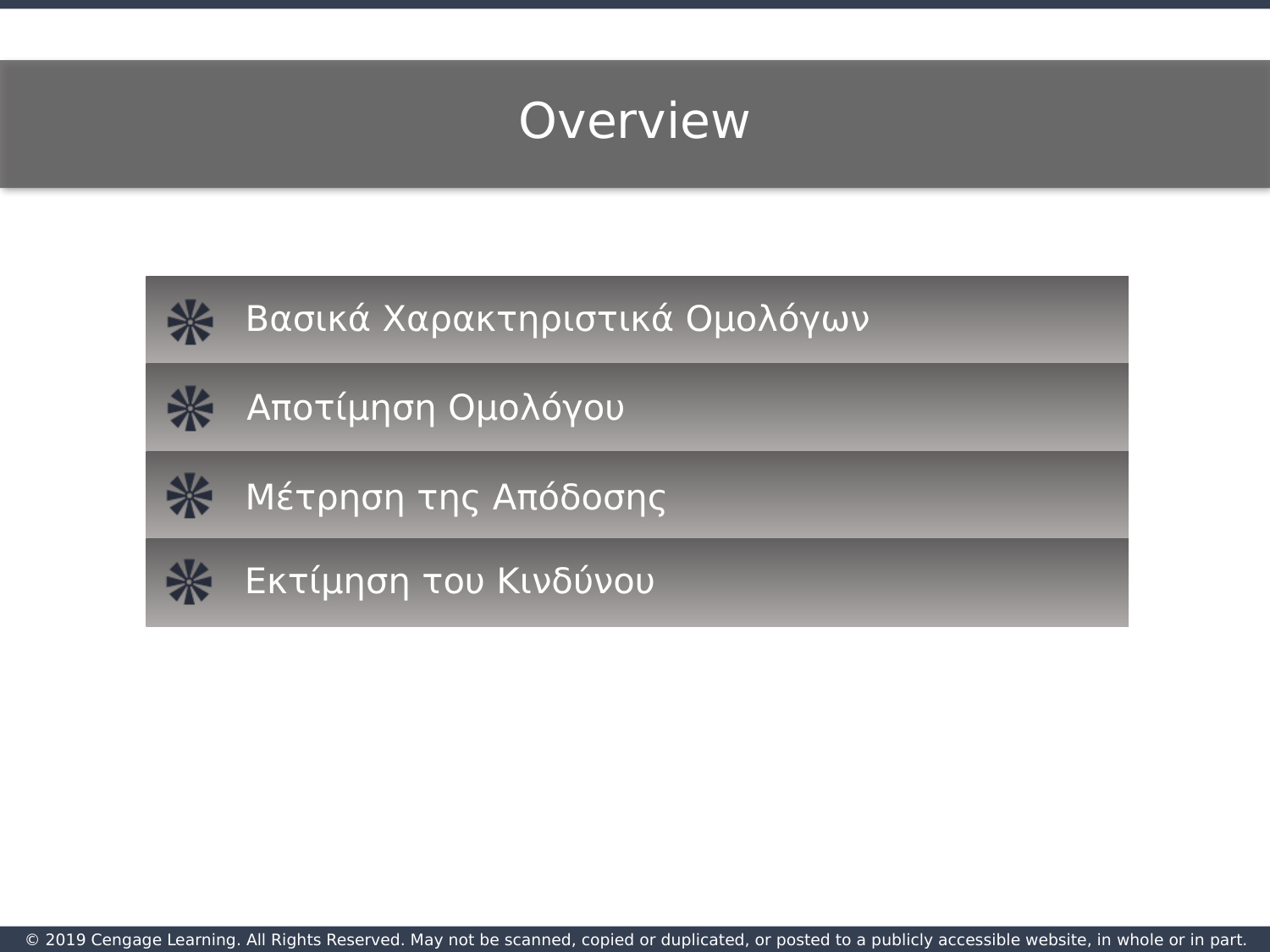

# Overview
Βασικά Χαρακτηριστικά Ομολόγων
Αποτίμηση Ομολόγου
Μέτρηση της Απόδοσης
Εκτίμηση του Κινδύνου